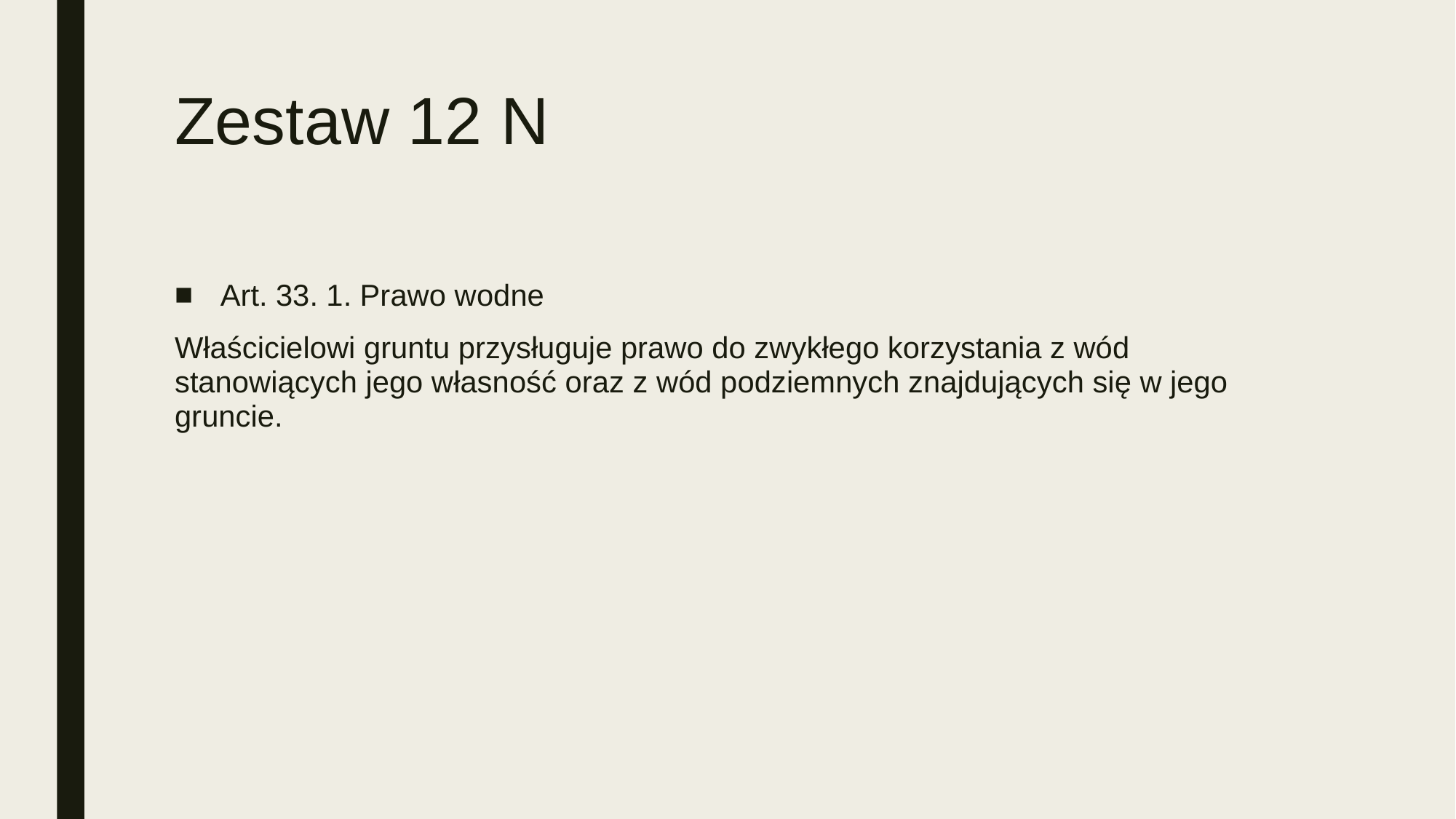

# Zestaw 12 N
Art. 33. 1. Prawo wodne
Właścicielowi gruntu przysługuje prawo do zwykłego korzystania z wód stanowiących jego własność oraz z wód podziemnych znajdujących się w jego gruncie.